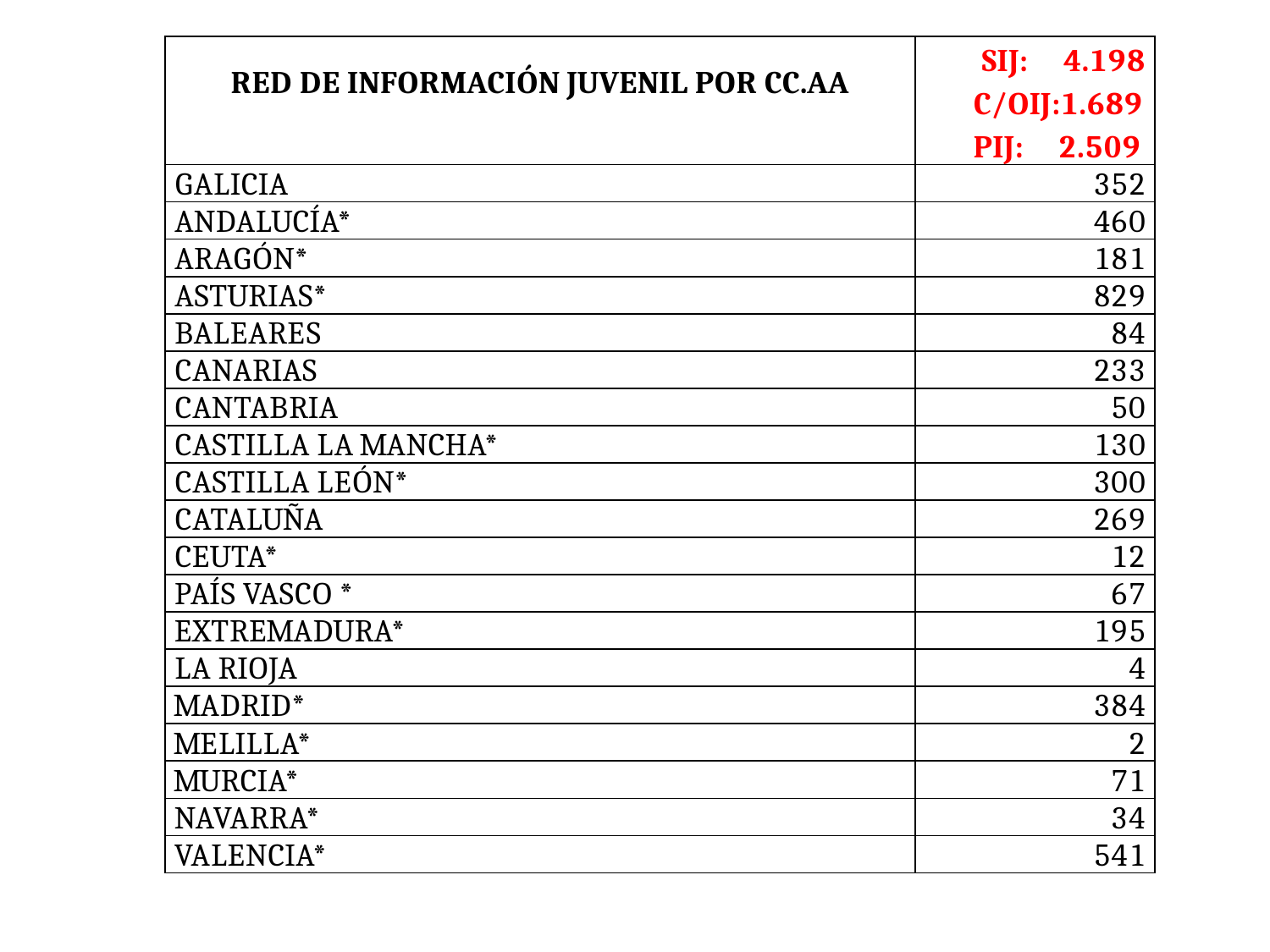

| RED DE INFORMACIÓN JUVENIL POR CC.AA | SIJ: 4.198 C/OIJ:1.689 PIJ: 2.509 |
| --- | --- |
| GALICIA | 352 |
| ANDALUCÍA\* | 460 |
| ARAGÓN\* | 181 |
| ASTURIAS\* | 829 |
| BALEARES | 84 |
| CANARIAS | 233 |
| CANTABRIA | 50 |
| CASTILLA LA MANCHA\* | 130 |
| CASTILLA LEÓN\* | 300 |
| CATALUÑA | 269 |
| CEUTA\* | 12 |
| PAÍS VASCO \* | 67 |
| EXTREMADURA\* | 195 |
| LA RIOJA | 4 |
| MADRID\* | 384 |
| MELILLA\* | 2 |
| MURCIA\* | 71 |
| NAVARRA\* | 34 |
| VALENCIA\* | 541 |